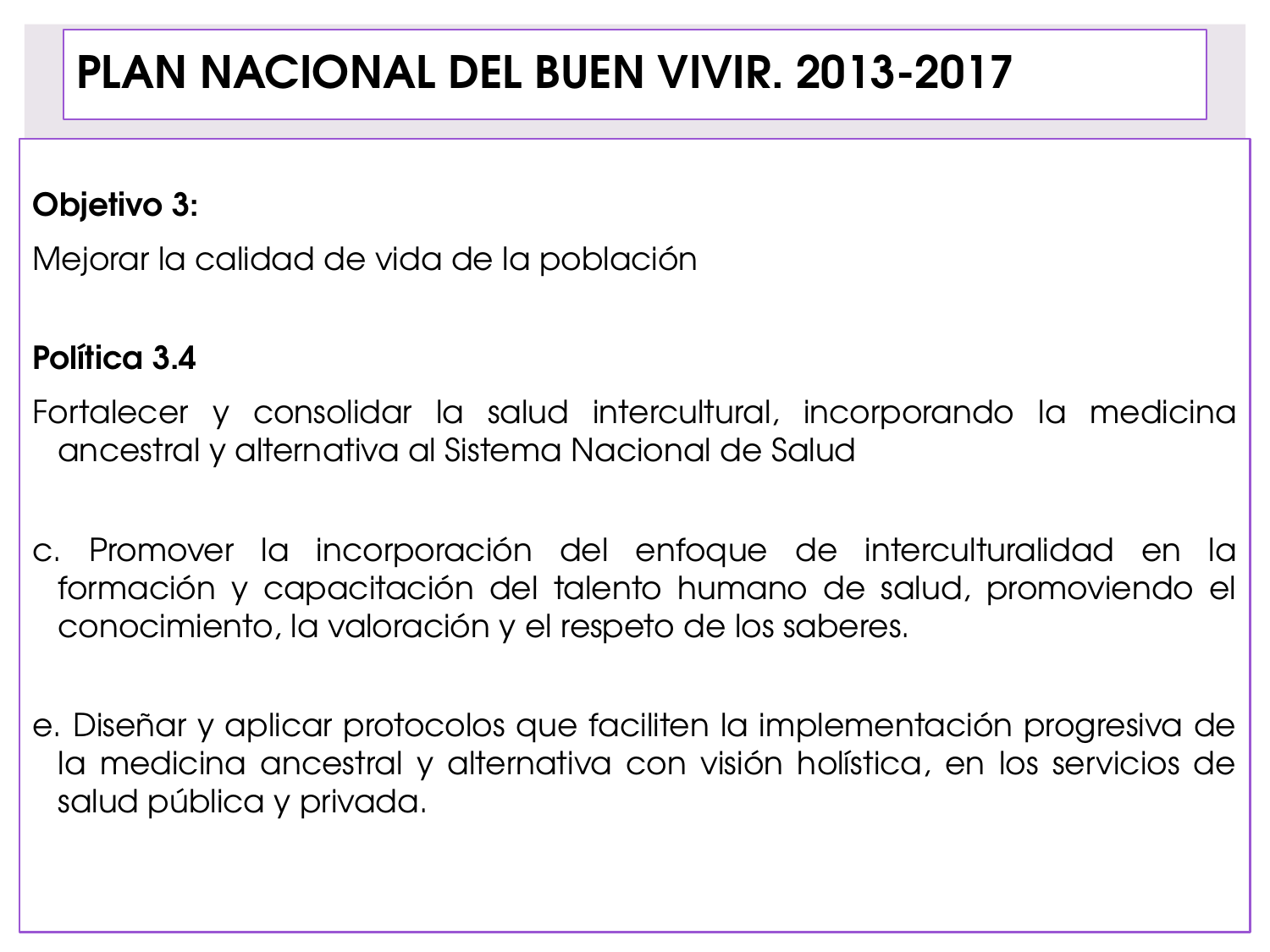

# PLAN NACIONAL DEL BUEN VIVIR. 2013-2017

Objetivo 3:
Mejorar la calidad de vida de la población

Política 3.4
Fortalecer y consolidar la salud intercultural, incorporando la medicina ancestral y alternativa al Sistema Nacional de Salud

c. Promover la incorporación del enfoque de interculturalidad en la formación y capacitación del talento humano de salud, promoviendo el conocimiento, la valoración y el respeto de los saberes.

e. Diseñar y aplicar protocolos que faciliten la implementación progresiva de la medicina ancestral y alternativa con visión holística, en los servicios de salud pública y privada.